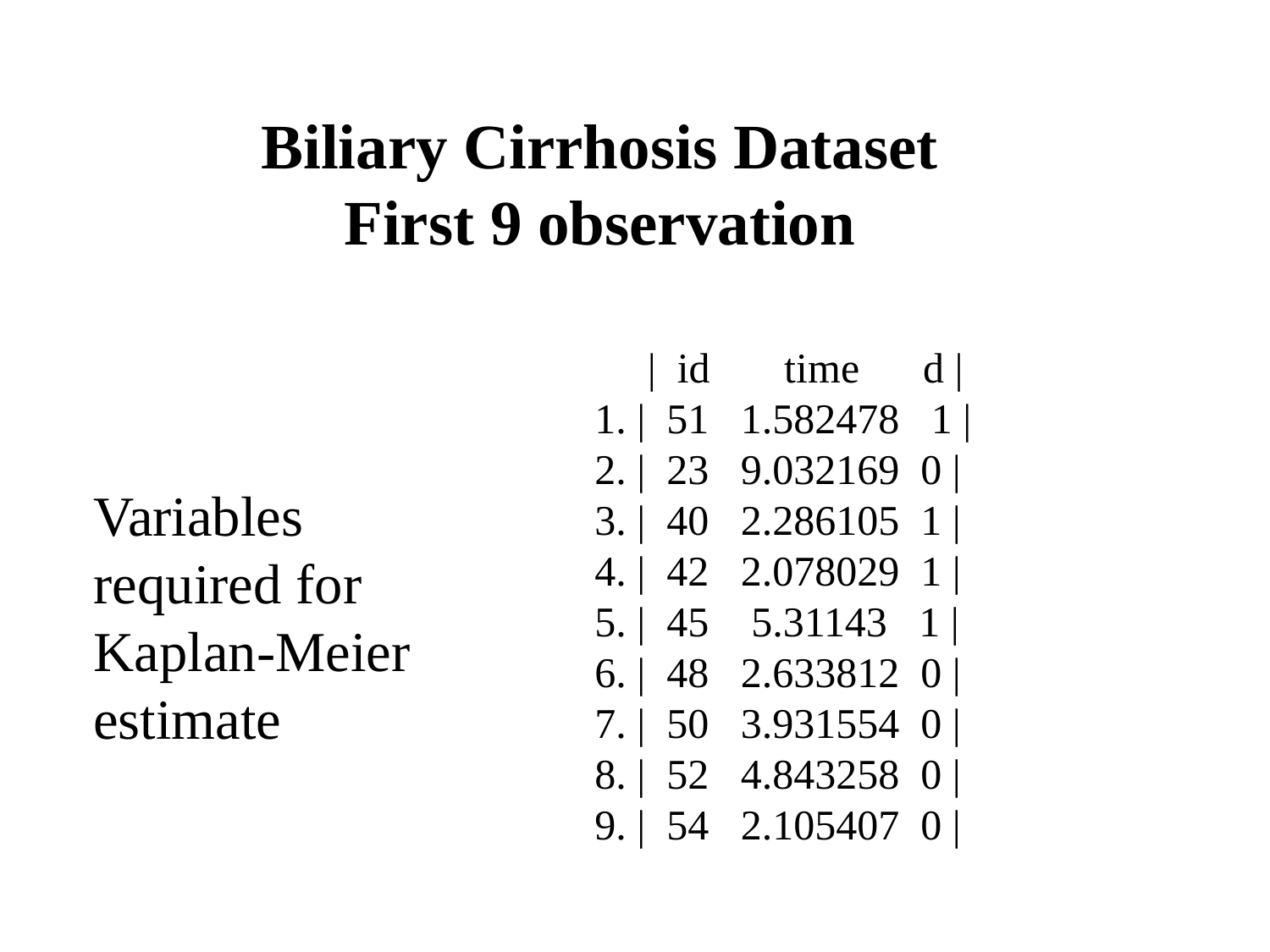

Biliary Cirrhosis Dataset
First 9 observation

 +--------------------+
     |  id       time      d |
1. |  51   1.582478   1 |
2. |  23   9.032169  0 |
3. |  40   2.286105  1 |
4. |  42   2.078029  1 |
5. |  45    5.31143   1 |
6. |  48   2.633812  0 |
7. |  50   3.931554  0 |
8. |  52   4.843258  0 |
9. |  54   2.105407  0 |

Variables required for Kaplan-Meier estimate